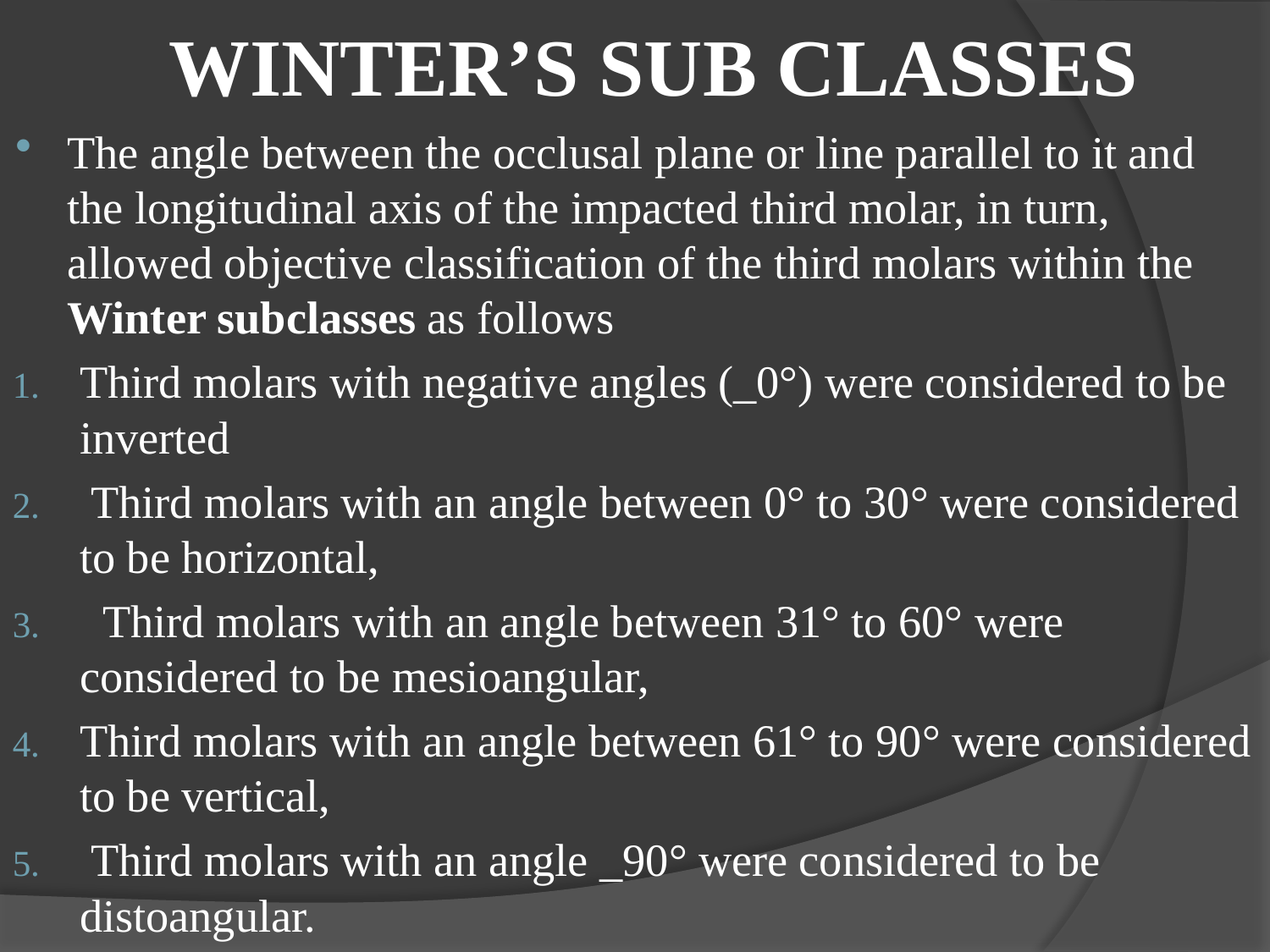

# WINTER’S SUB CLASSES
The angle between the occlusal plane or line parallel to it and the longitudinal axis of the impacted third molar, in turn, allowed objective classification of the third molars within the Winter subclasses as follows
Third molars with negative angles (_0°) were considered to be inverted
 Third molars with an angle between 0° to 30° were considered to be horizontal,
  Third molars with an angle between 31° to 60° were considered to be mesioangular,
Third molars with an angle between 61° to 90° were considered to be vertical,
 Third molars with an angle _90° were considered to be distoangular.